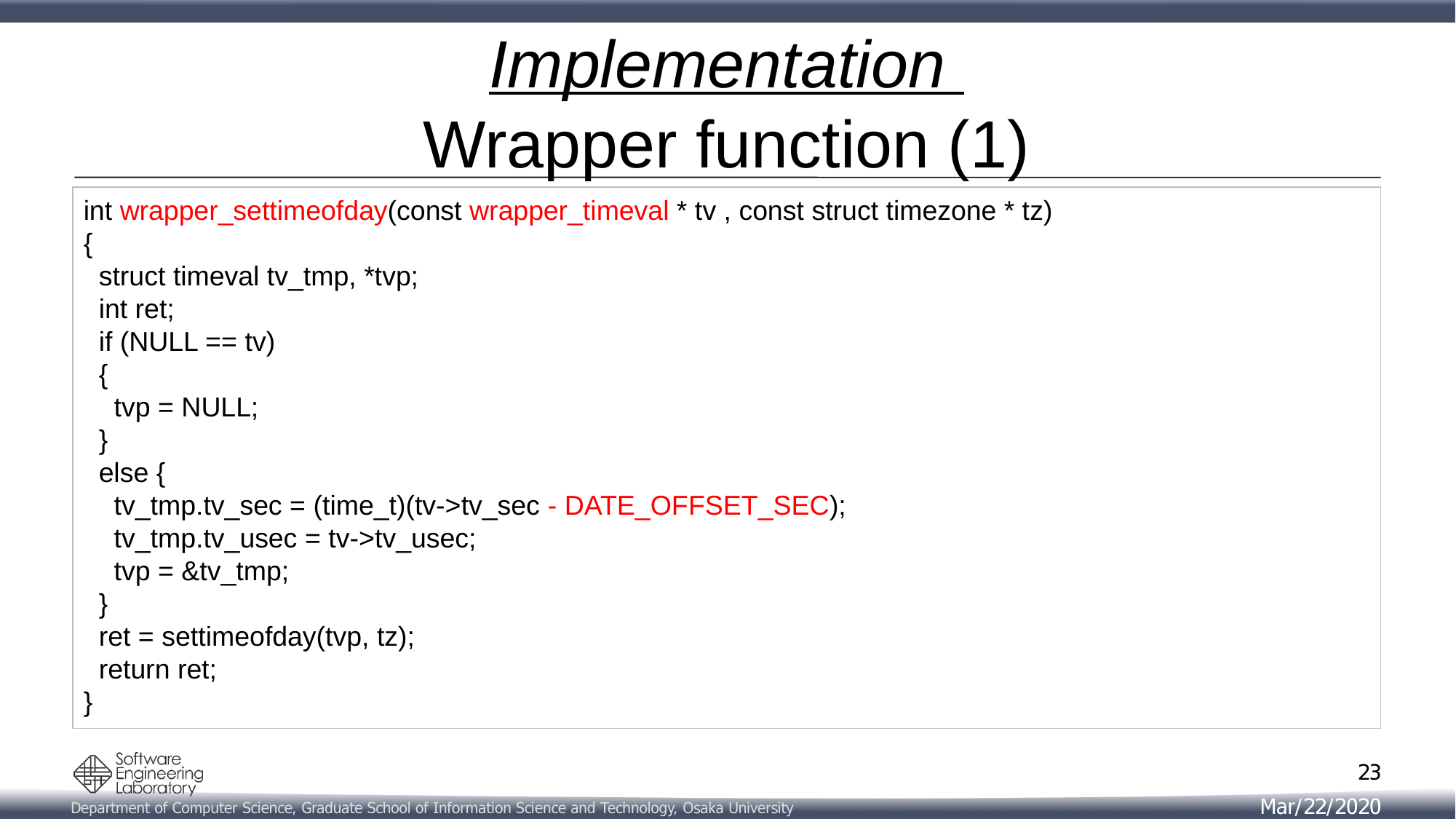

# Implementation Wrapper function (1)
int wrapper_settimeofday(const wrapper_timeval * tv , const struct timezone * tz)
{
  struct timeval tv_tmp, *tvp;
  int ret;
  if (NULL == tv)
  {
    tvp = NULL;
  }
  else {
    tv_tmp.tv_sec = (time_t)(tv->tv_sec - DATE_OFFSET_SEC);
    tv_tmp.tv_usec = tv->tv_usec;
    tvp = &tv_tmp;
  }
  ret = settimeofday(tvp, tz);
  return ret;
}
23
Mar/22/2020